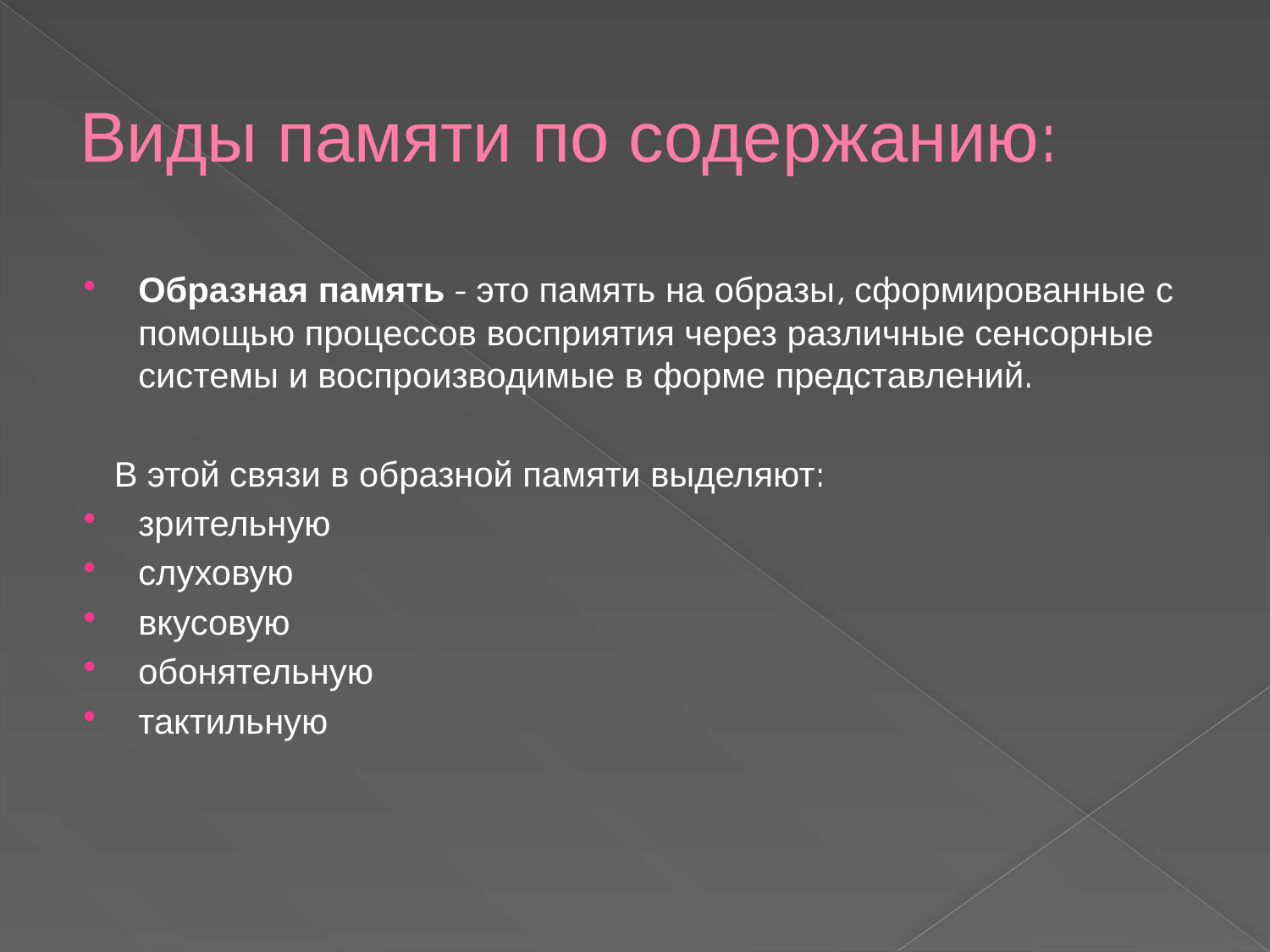

# Виды памяти по содержанию:
Образная память - это память на образы, сформированные с помощью процессов восприятия через различные сенсорные системы и воспроизводимые в форме представлений.

   В этой связи в образной памяти выделяют:
зрительную
слуховую
вкусовую
обонятельную
тактильную